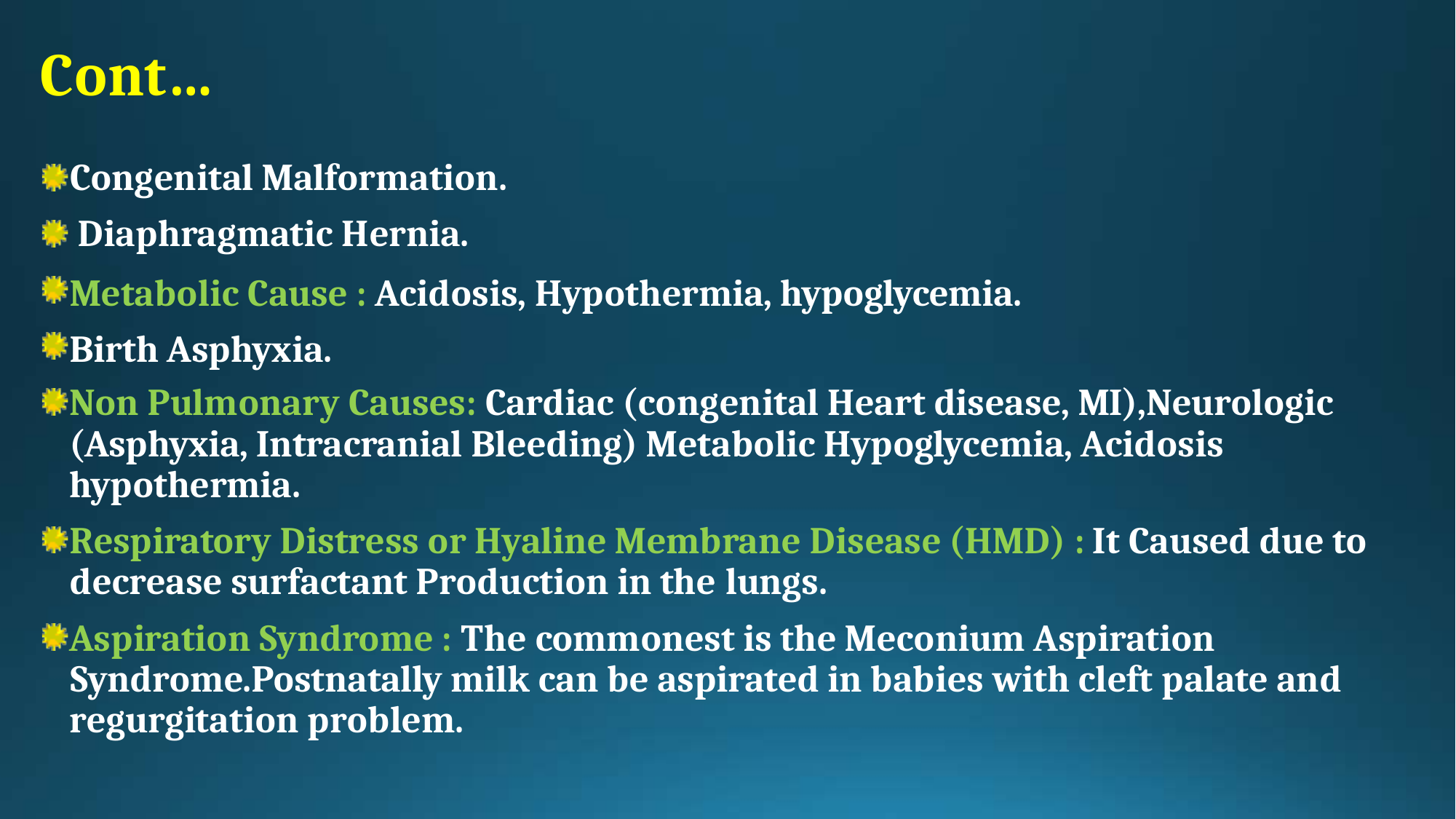

# Cont…
Congenital Malformation.  Diaphragmatic Hernia.
Metabolic Cause : Acidosis, Hypothermia, hypoglycemia.  Birth Asphyxia.
Non Pulmonary Causes: Cardiac (congenital Heart disease, MI),Neurologic  (Asphyxia, Intracranial Bleeding) Metabolic Hypoglycemia, Acidosis  hypothermia.
Respiratory Distress or Hyaline Membrane Disease (HMD) : It Caused due to  decrease surfactant Production in the lungs.
Aspiration Syndrome : The commonest is the Meconium Aspiration  Syndrome.Postnatally milk can be aspirated in babies with cleft palate and  regurgitation problem.